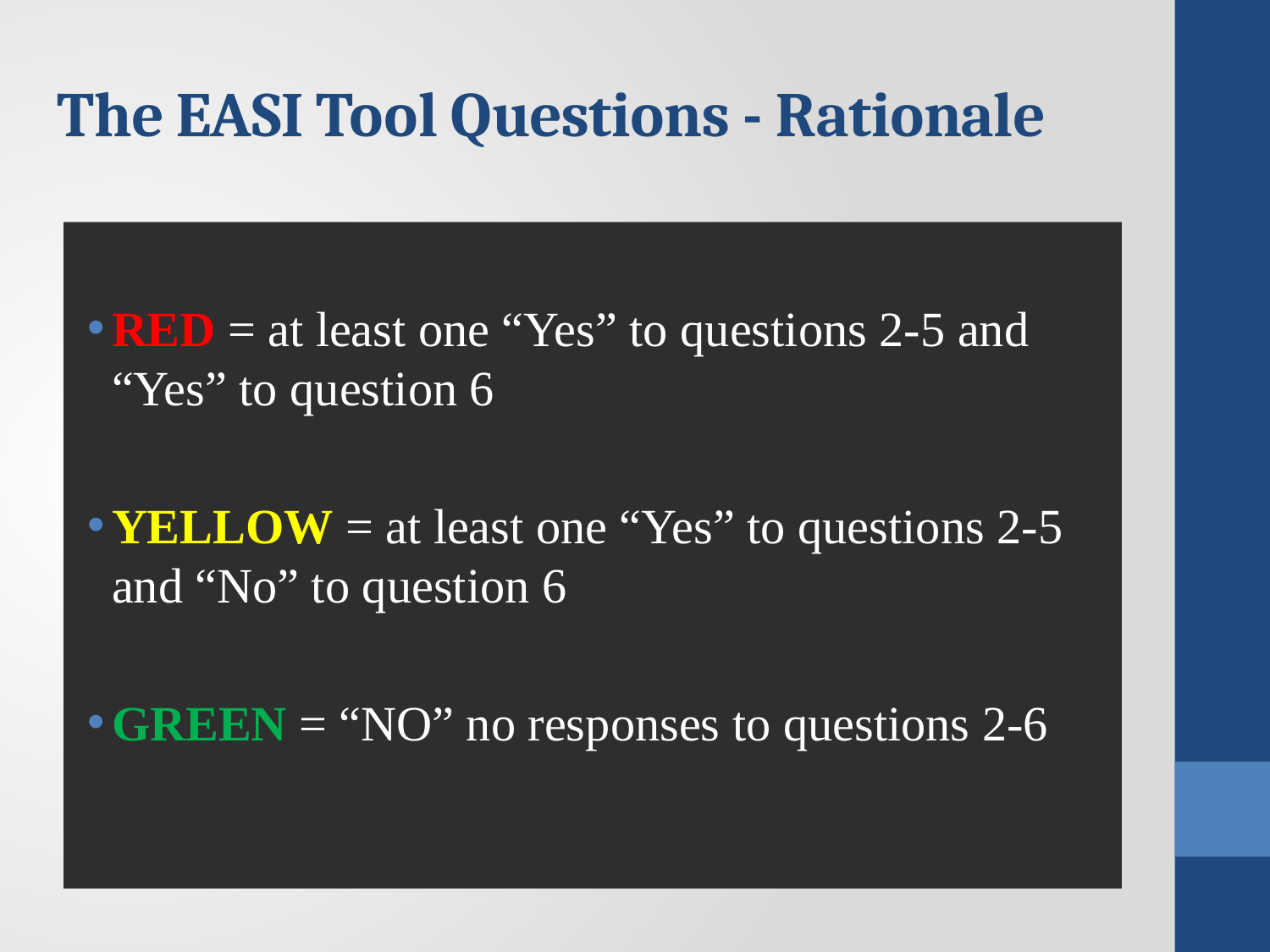

# The EASI Tool Questions - Rationale

RED = at least one “Yes” to questions 2-5 and “Yes” to question 6

YELLOW = at least one “Yes” to questions 2-5 and “No” to question 6

GREEN = “NO” no responses to questions 2-6